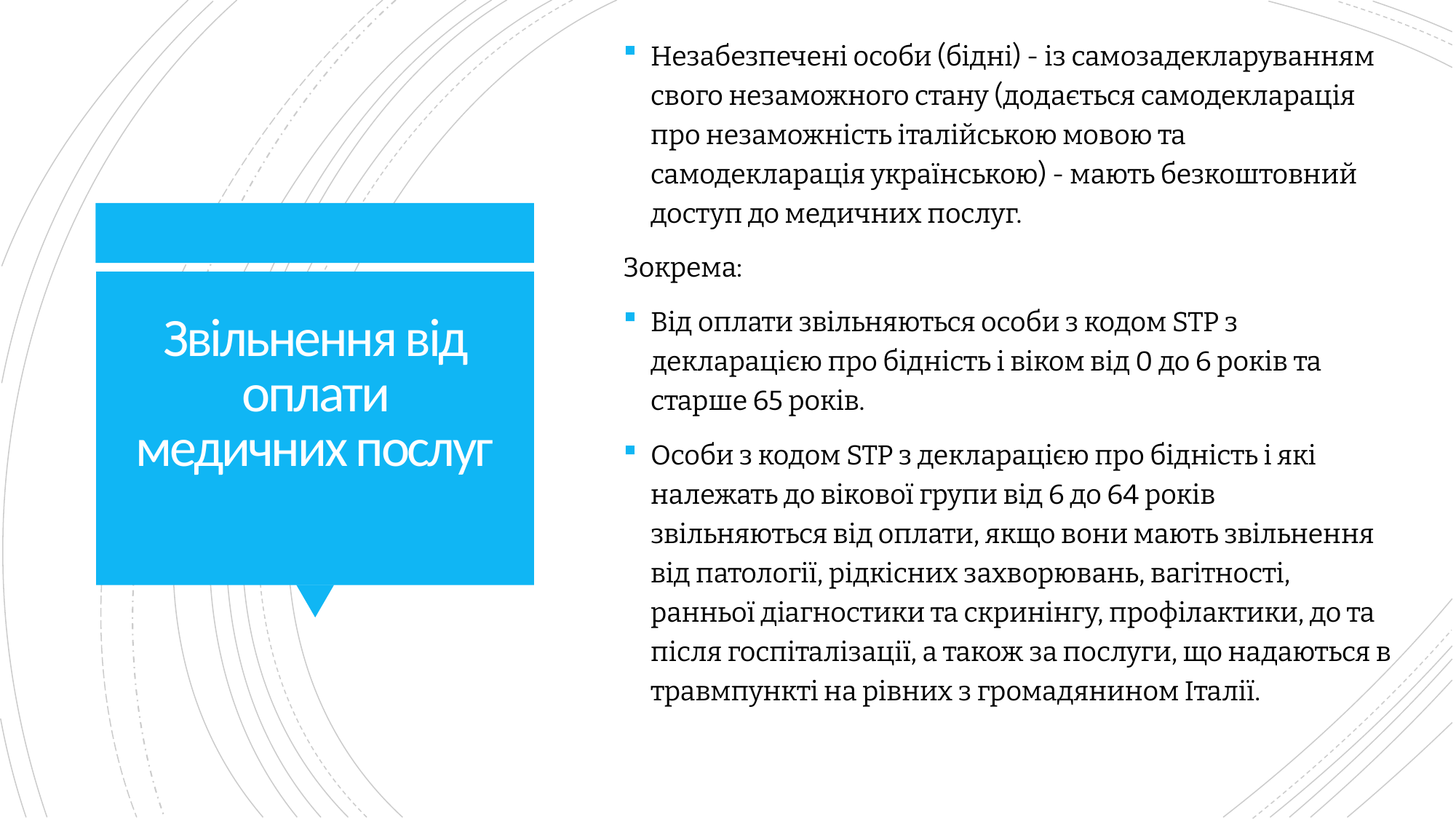

Незабезпечені особи (бідні) - із самозадекларуванням свого незаможного стану (додається самодекларація про незаможність італійською мовою та самодекларація українською) - мають безкоштовний доступ до медичних послуг.
Зокрема:
Від оплати звільняються особи з кодом STP з декларацією про бідність і віком від 0 до 6 років та старше 65 років.
Особи з кодом STP з декларацією про бідність і які належать до вікової групи від 6 до 64 років звільняються від оплати, якщо вони мають звільнення від патології, рідкісних захворювань, вагітності, ранньої діагностики та скринінгу, профілактики, до та після госпіталізації, а також за послуги, що надаються в травмпункті на рівних з громадянином Італії.

# Звільнення від оплати медичних послуг